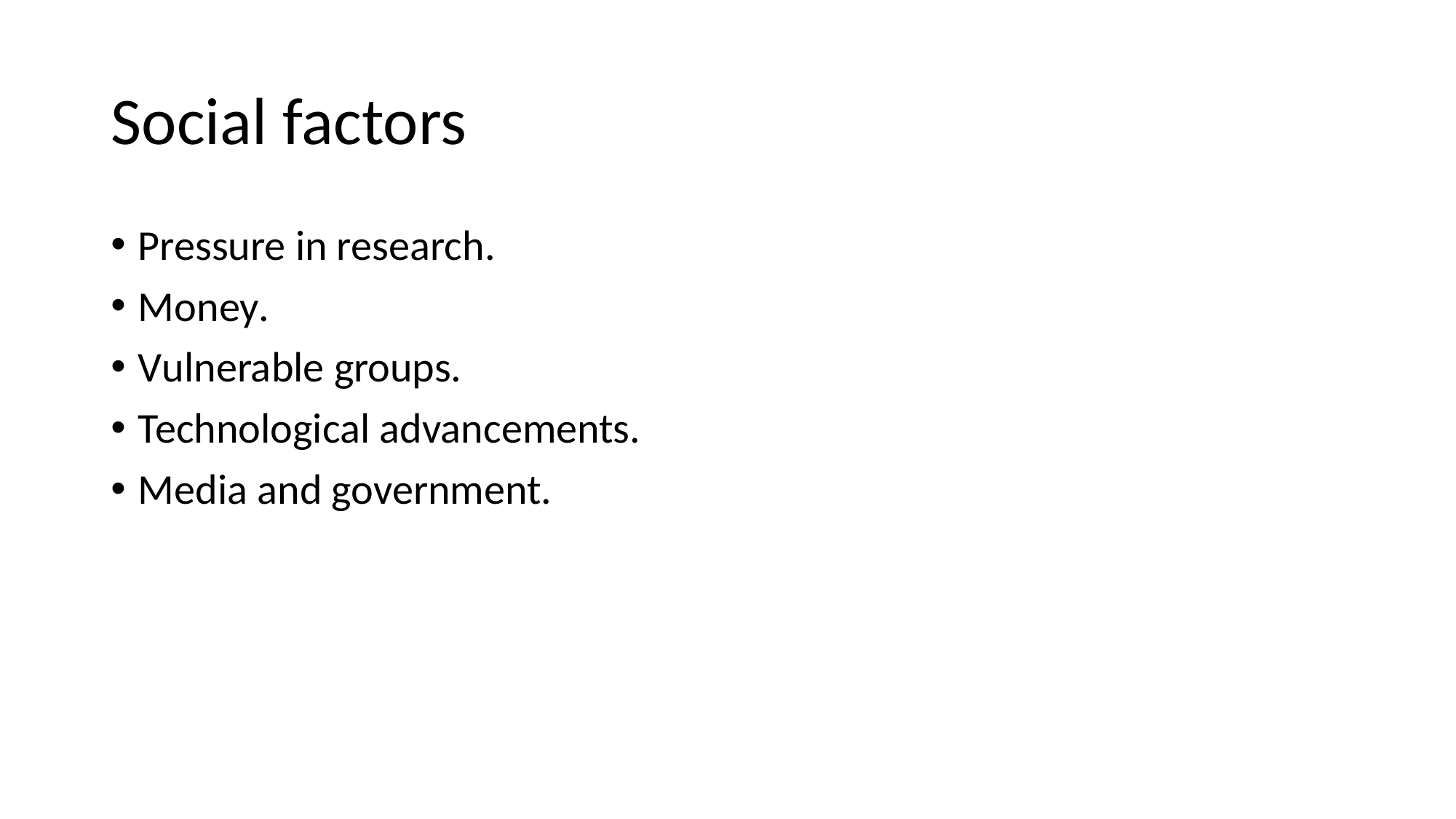

# Social factors
Pressure in research.
Money.
Vulnerable groups.
Technological advancements.
Media and government.